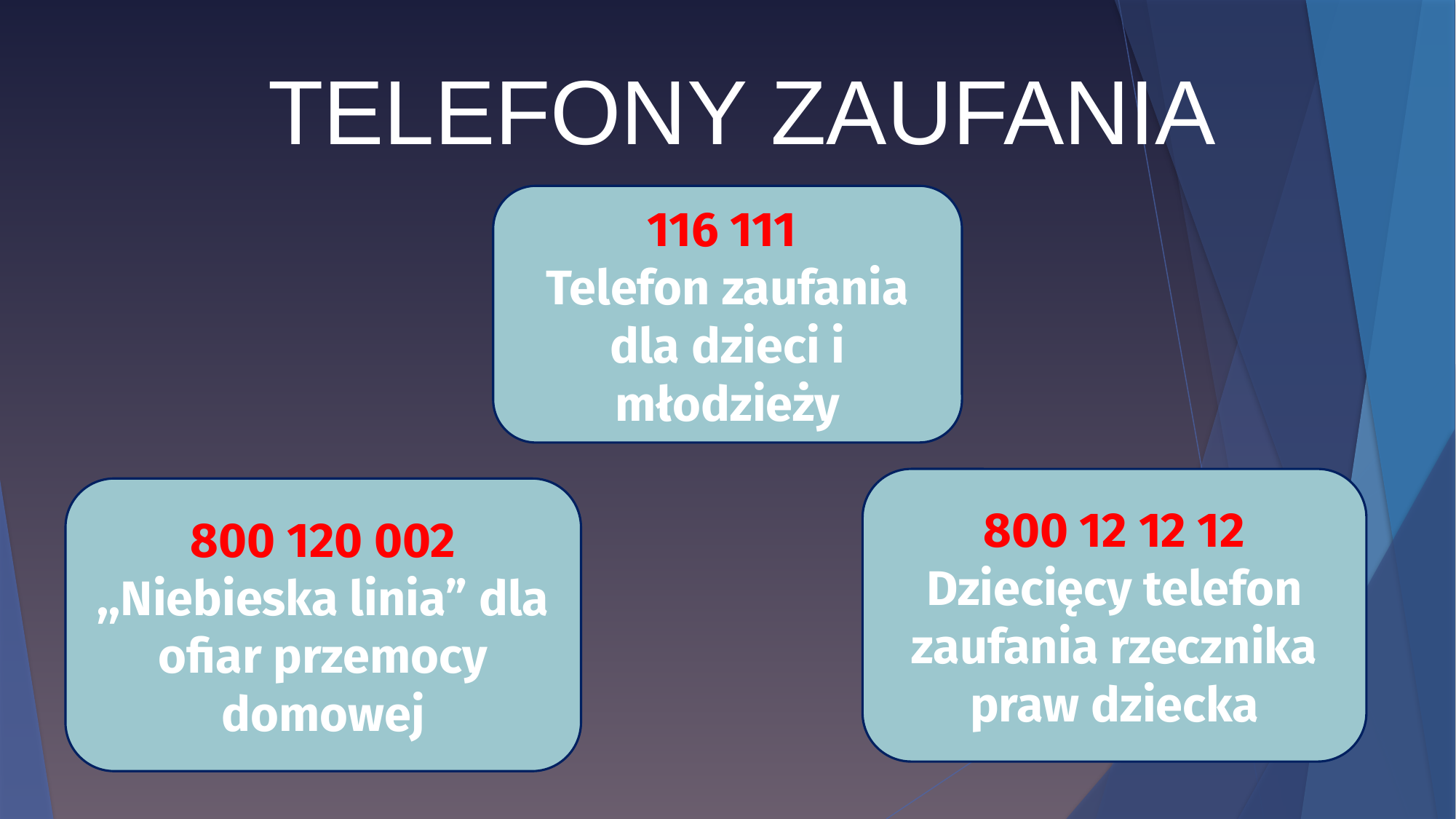

TELEFONY ZAUFANIA
116 111
Telefon zaufania dla dzieci i młodzieży
800 12 12 12
Dziecięcy telefon zaufania rzecznika praw dziecka
800 120 002
,,Niebieska linia” dla ofiar przemocy domowej